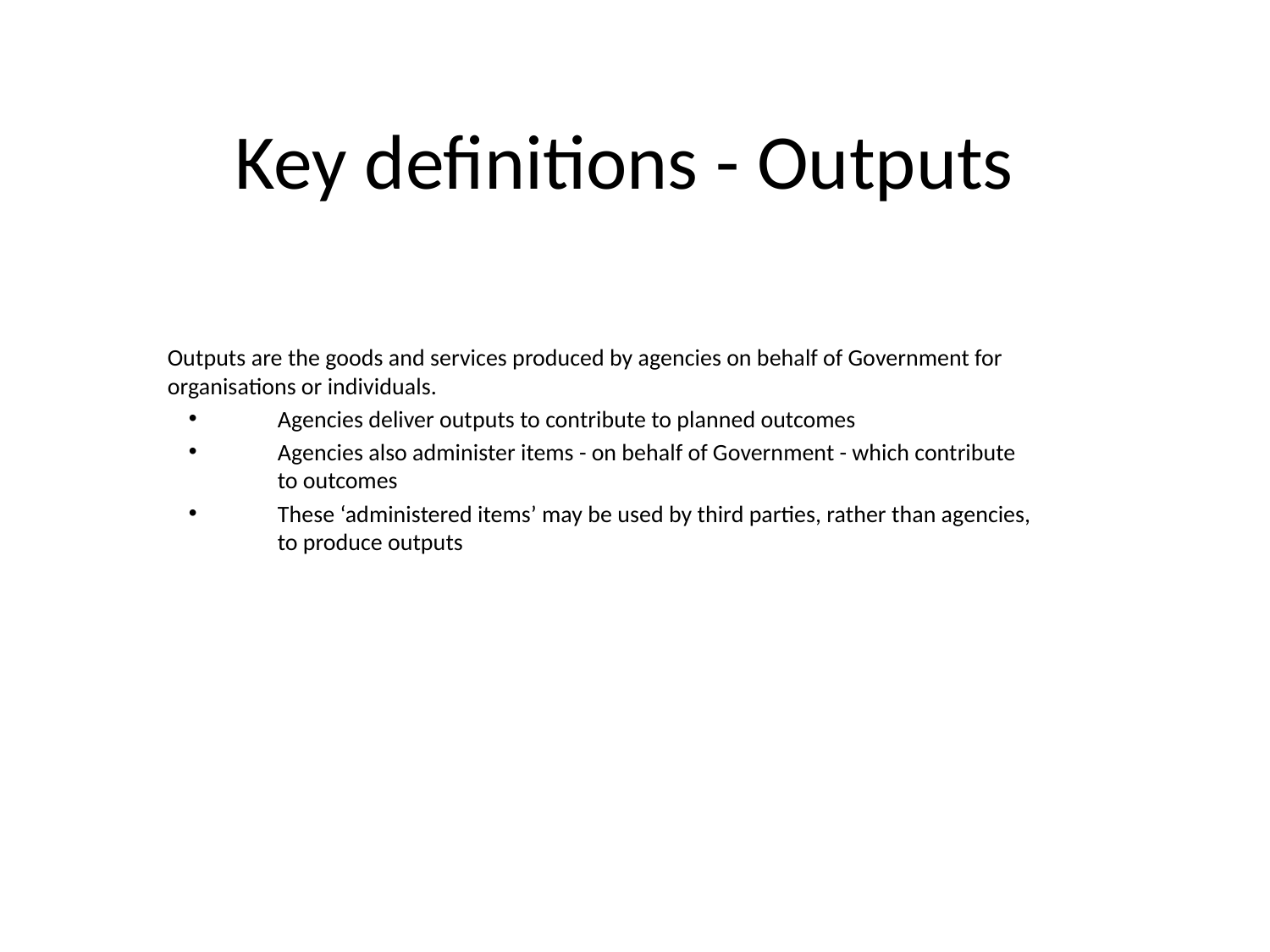

# Key definitions - Outputs
Outputs are the goods and services produced by agencies on behalf of Government for organisations or individuals.
Agencies deliver outputs to contribute to planned outcomes
Agencies also administer items - on behalf of Government - which contribute to outcomes
These ‘administered items’ may be used by third parties, rather than agencies, to produce outputs